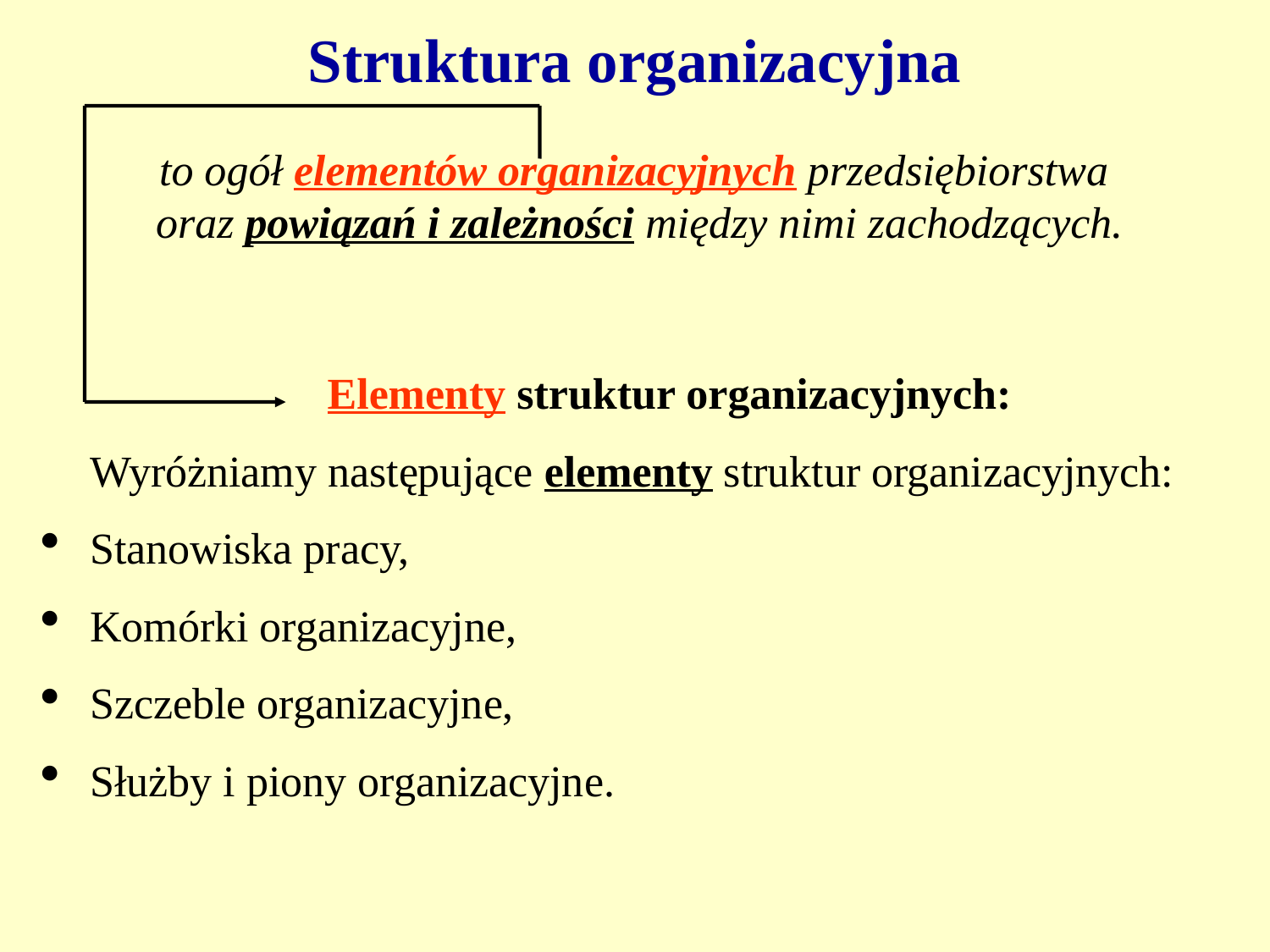

# Struktura organizacyjna

to ogół elementów organizacyjnych przedsiębiorstwa
 oraz powiązań i zależności między nimi zachodzących.
Elementy struktur organizacyjnych:
Wyróżniamy następujące elementy struktur organizacyjnych:
Stanowiska pracy,
Komórki organizacyjne,
Szczeble organizacyjne,
Służby i piony organizacyjne.